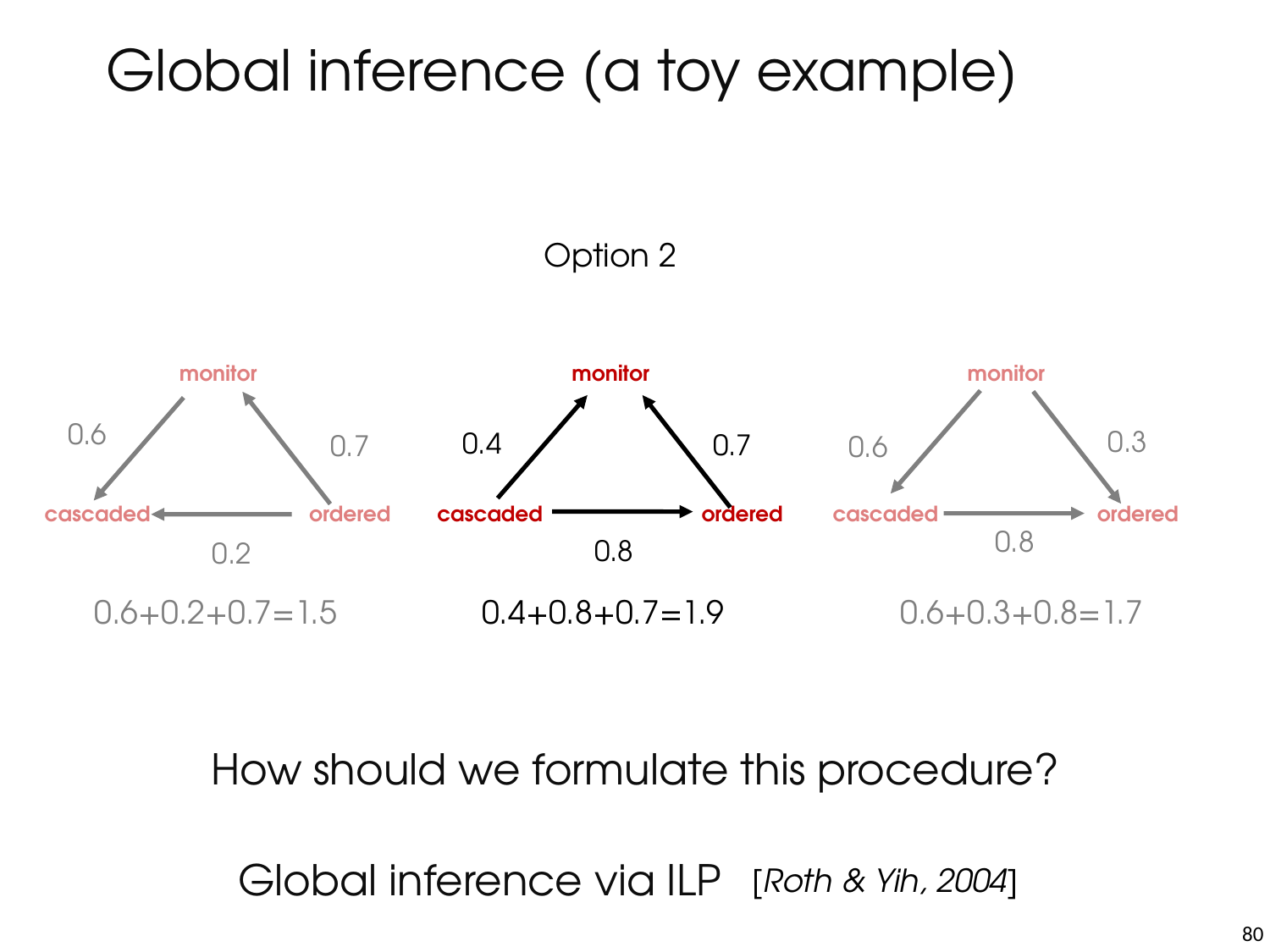

# Global inference (a toy example)
Option 2
monitor
monitor
monitor
0.6
0.3
0.4
0.7
0.7
0.6
cascaded
ordered
cascaded
ordered
cascaded
ordered
0.8
0.8
0.2
0.6+0.2+0.7=1.5
0.4+0.8+0.7=1.9
0.6+0.3+0.8=1.7
How should we formulate this procedure?
Global inference via ILP
[Roth & Yih, 2004]
80